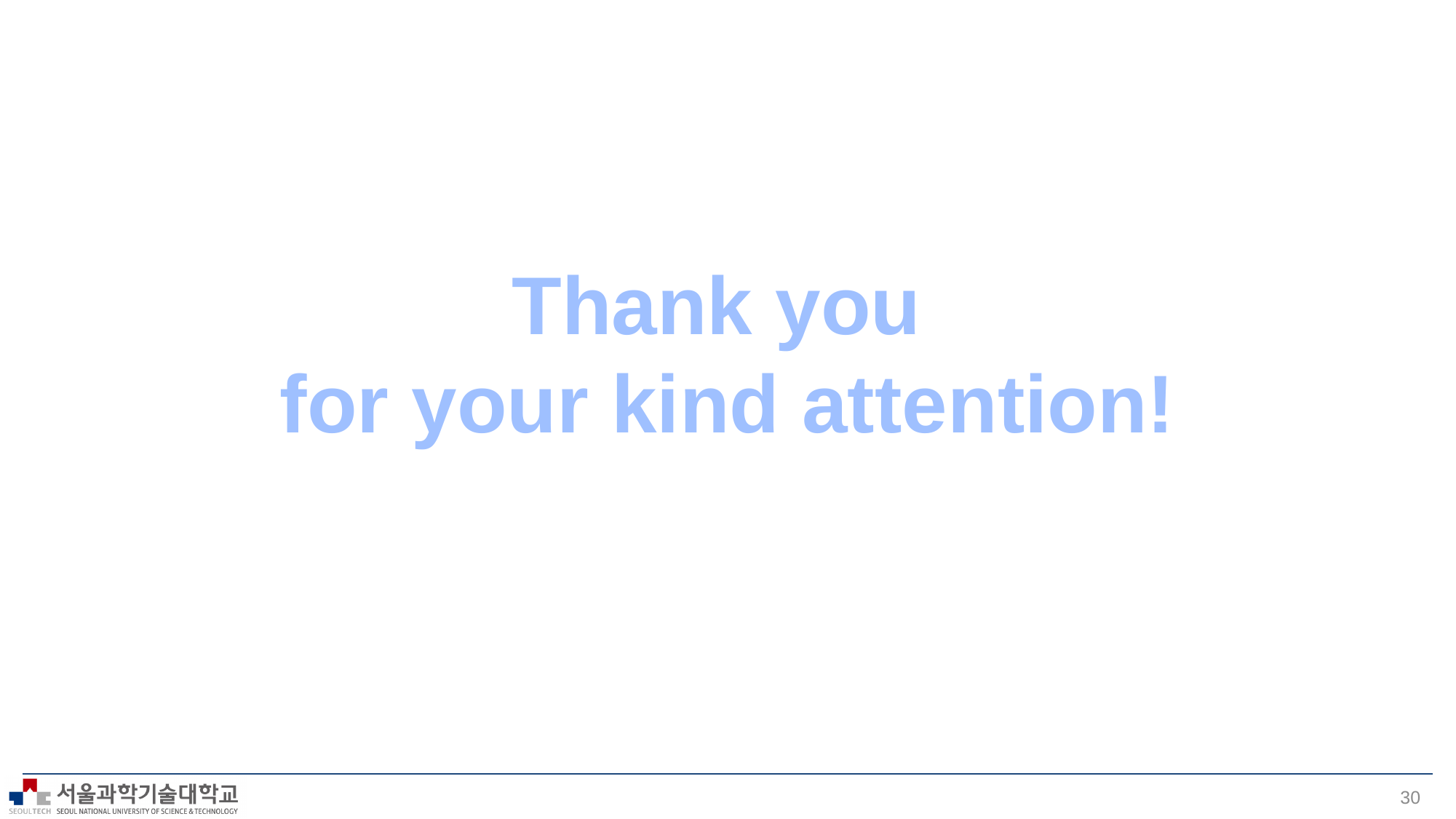

Thank you
for your kind attention!
30